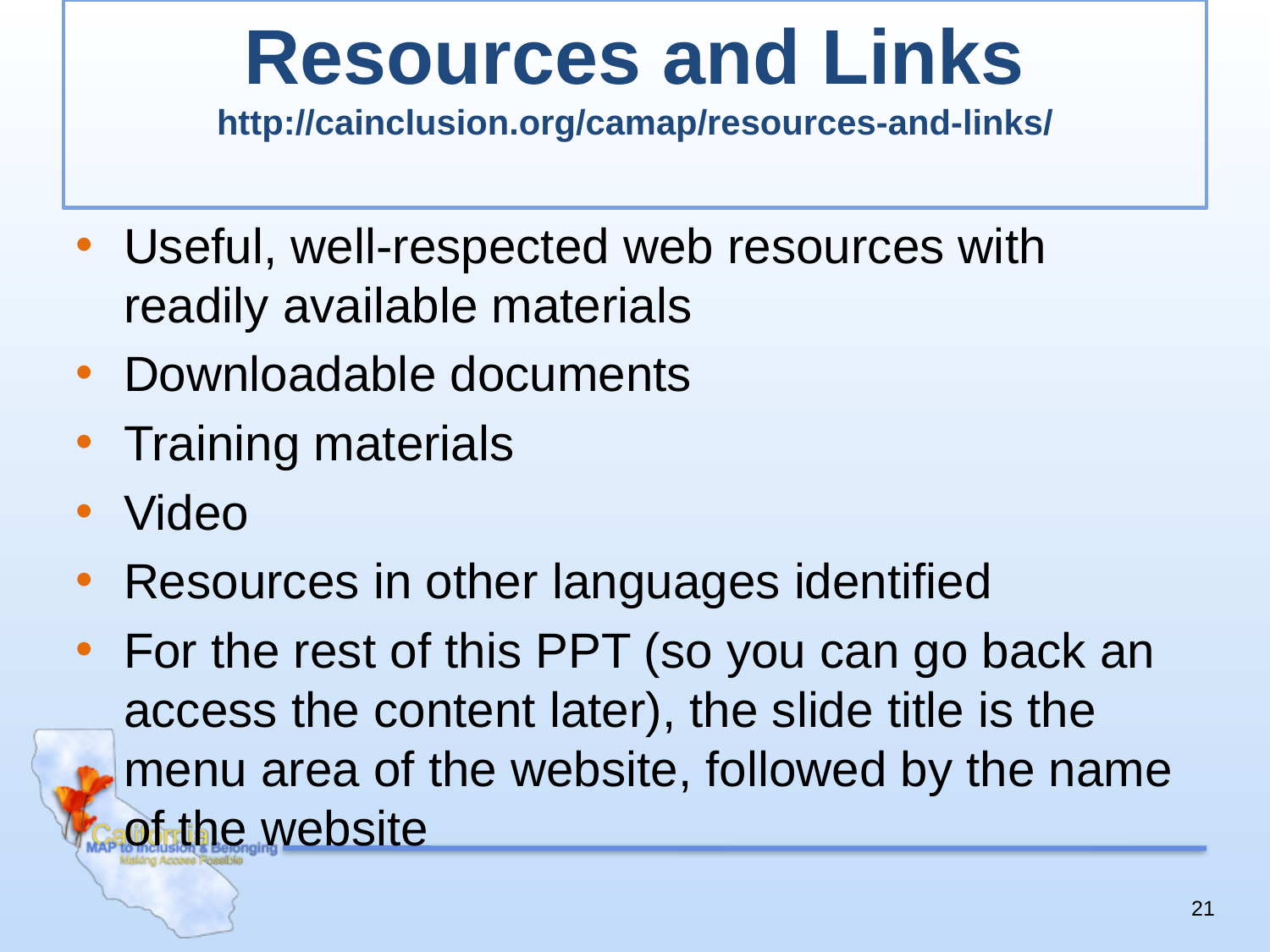

# Resources and Links http://cainclusion.org/camap/resources-and-links/
Useful, well-respected web resources with readily available materials
Downloadable documents
Training materials
Video
Resources in other languages identified
For the rest of this PPT (so you can go back an access the content later), the slide title is the menu area of the website, followed by the name of the website

21